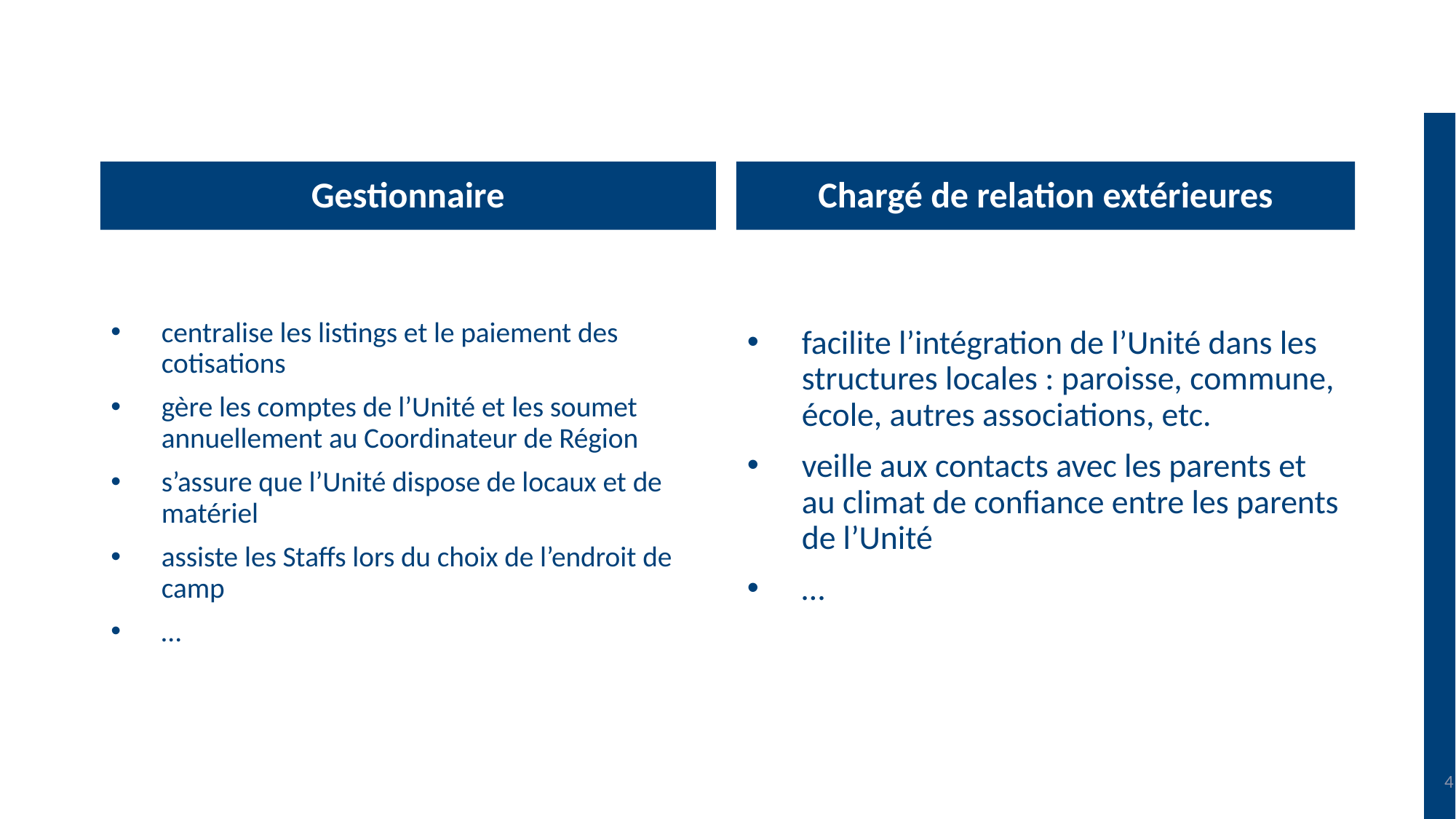

Chargé de relation extérieures
Gestionnaire

centralise les listings et le paiement des cotisations
gère les comptes de l’Unité et les soumet annuellement au Coordinateur de Région
s’assure que l’Unité dispose de locaux et de matériel
assiste les Staffs lors du choix de l’endroit de camp
…

facilite l’intégration de l’Unité dans les structures locales : paroisse, commune, école, autres associations, etc.
veille aux contacts avec les parents et au climat de confiance entre les parents de l’Unité
…
4